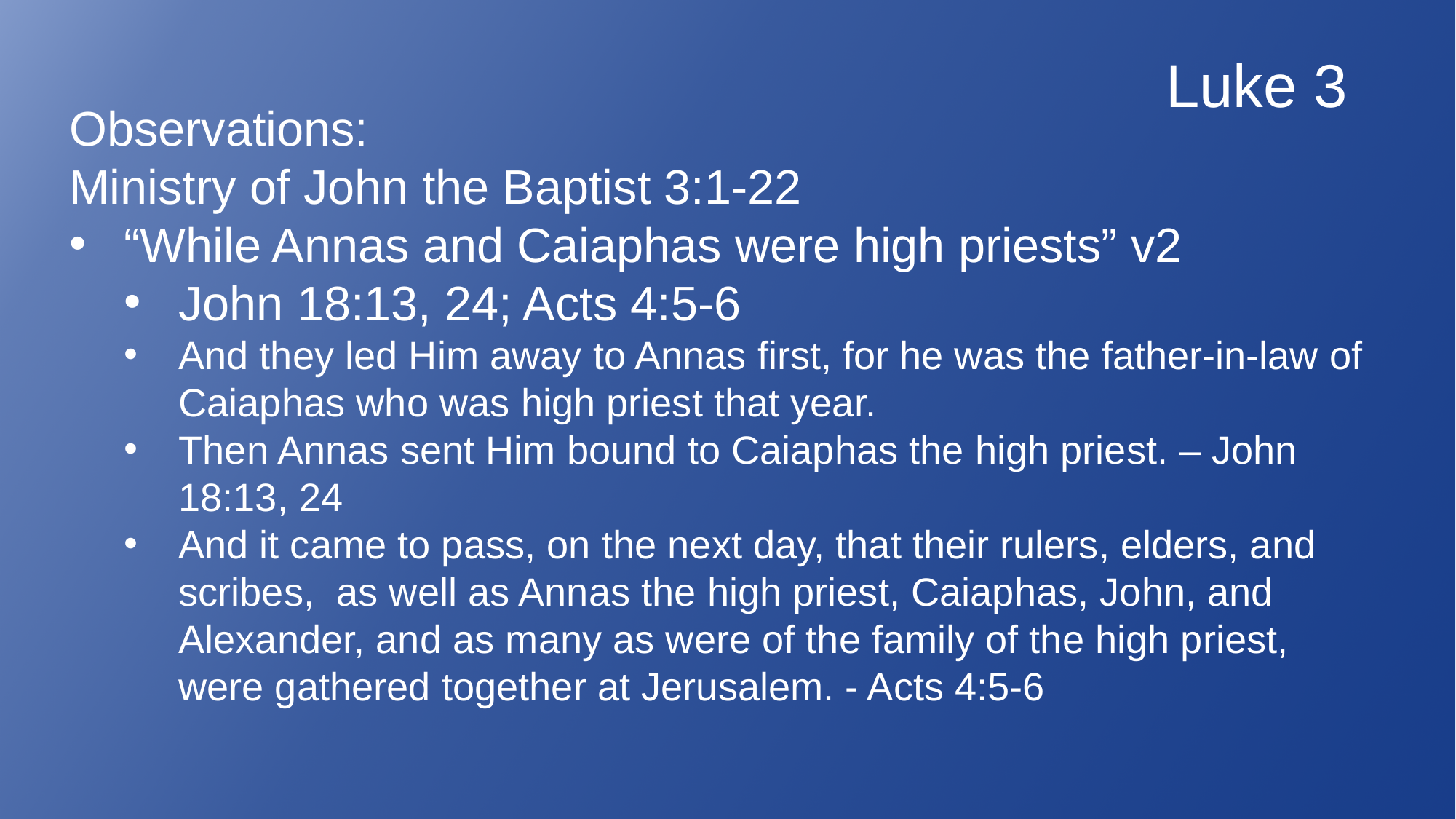

Luke 3
Observations:
Ministry of John the Baptist 3:1-22
“While Annas and Caiaphas were high priests” v2
John 18:13, 24; Acts 4:5-6
And they led Him away to Annas first, for he was the father-in-law of Caiaphas who was high priest that year.
Then Annas sent Him bound to Caiaphas the high priest. – John 18:13, 24
And it came to pass, on the next day, that their rulers, elders, and scribes,  as well as Annas the high priest, Caiaphas, John, and Alexander, and as many as were of the family of the high priest, were gathered together at Jerusalem. - Acts 4:5-6